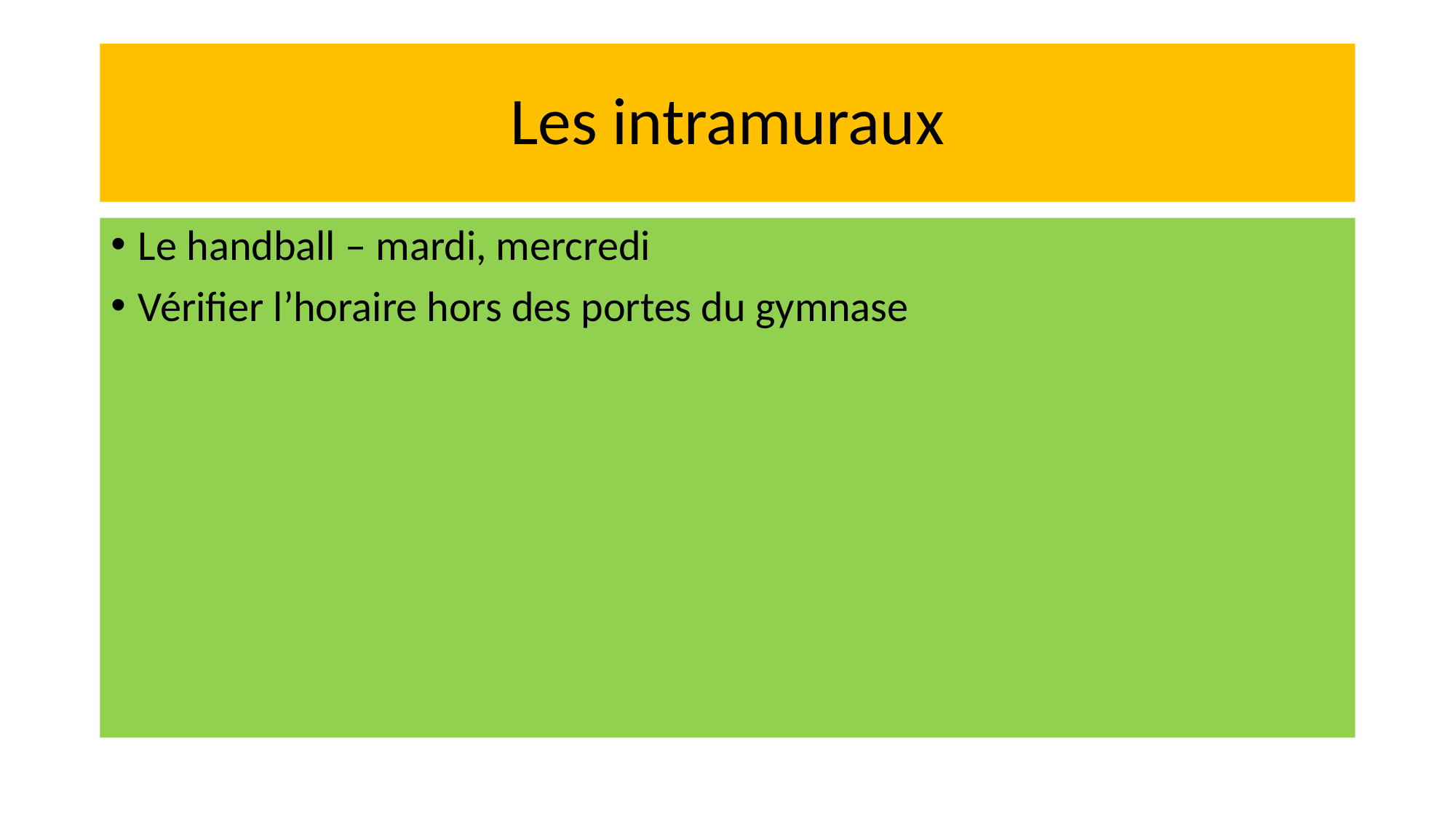

# Les intramuraux
Le handball – mardi, mercredi
Vérifier l’horaire hors des portes du gymnase